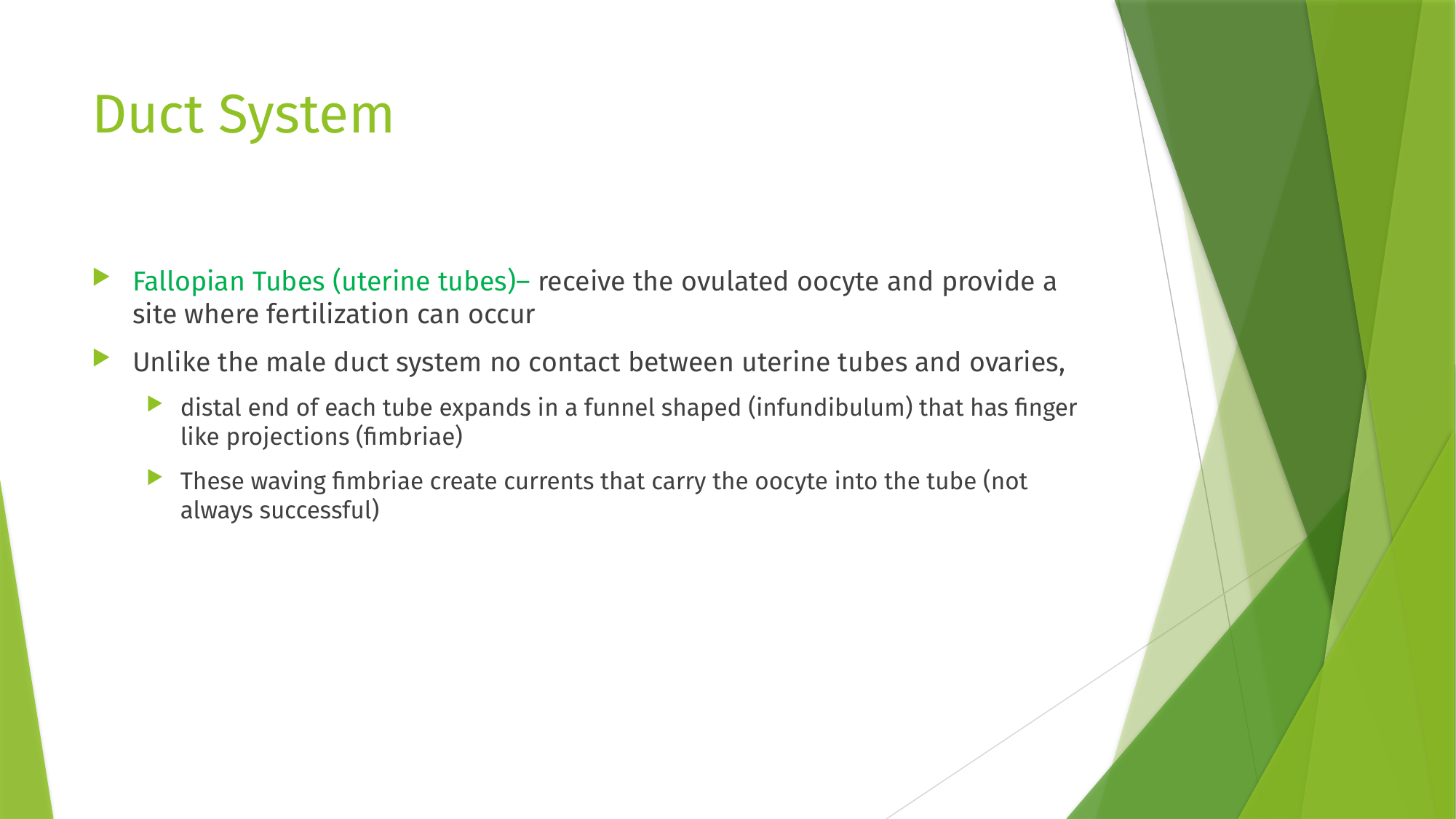

# Duct System
Fallopian Tubes (uterine tubes)– receive the ovulated oocyte and provide a site where fertilization can occur
Unlike the male duct system no contact between uterine tubes and ovaries,
distal end of each tube expands in a funnel shaped (infundibulum) that has finger like projections (fimbriae)
These waving fimbriae create currents that carry the oocyte into the tube (not always successful)